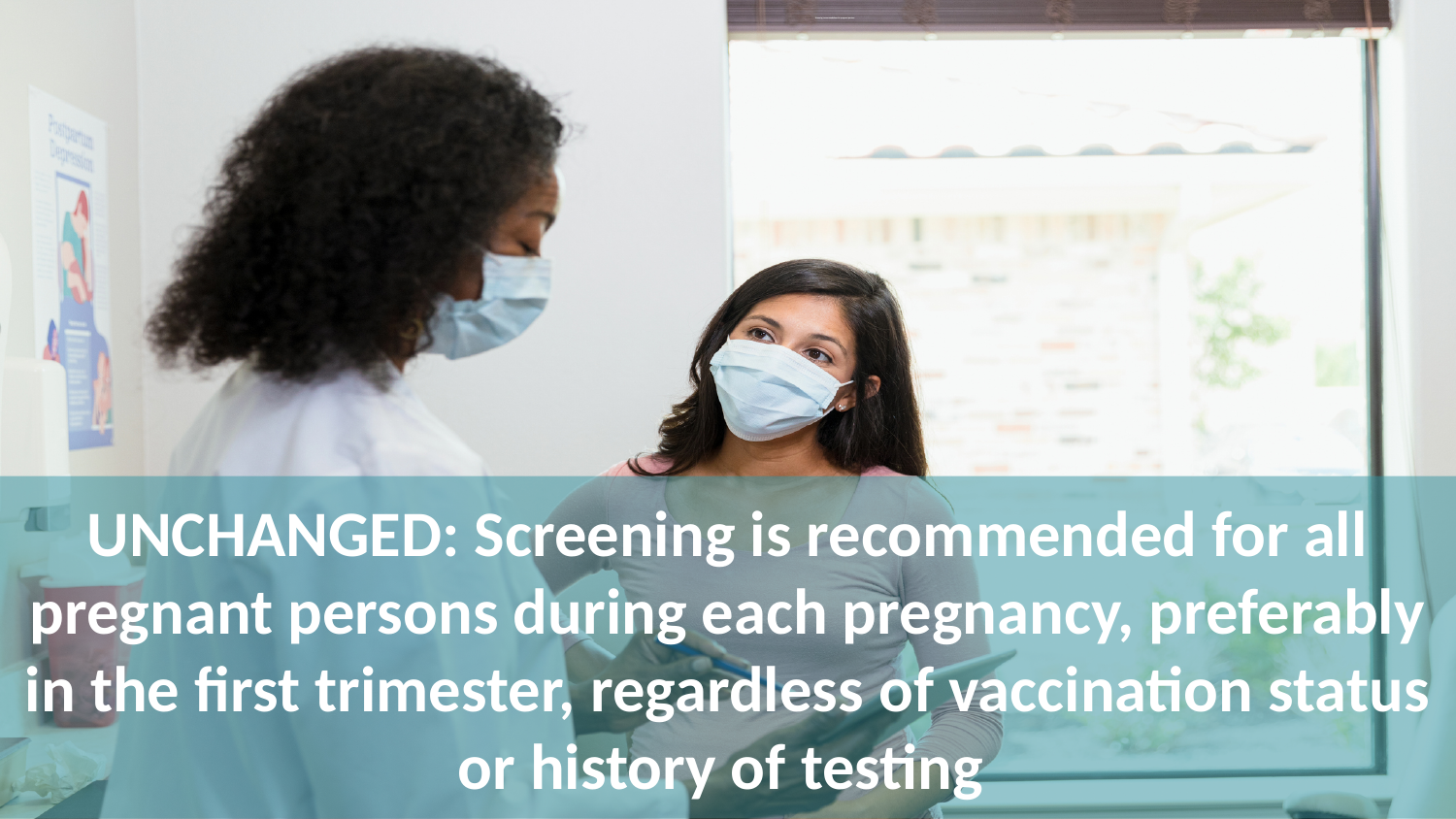

# Screening recommendations for pregnant persons
UNCHANGED: Screening is recommended for all pregnant persons during each pregnancy, preferably in the first trimester, regardless of vaccination status or history of testing